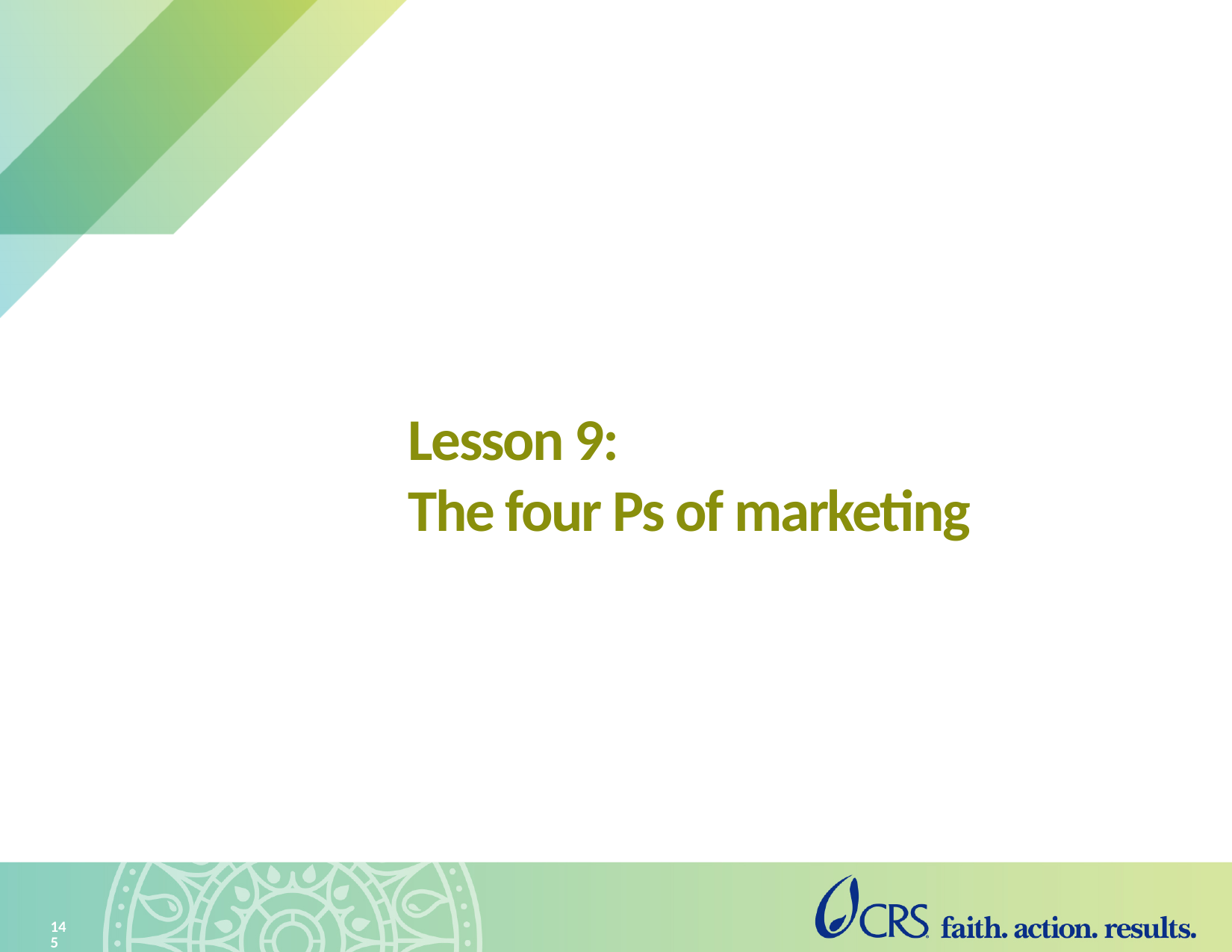

# Lesson 9: The four Ps of marketing
145